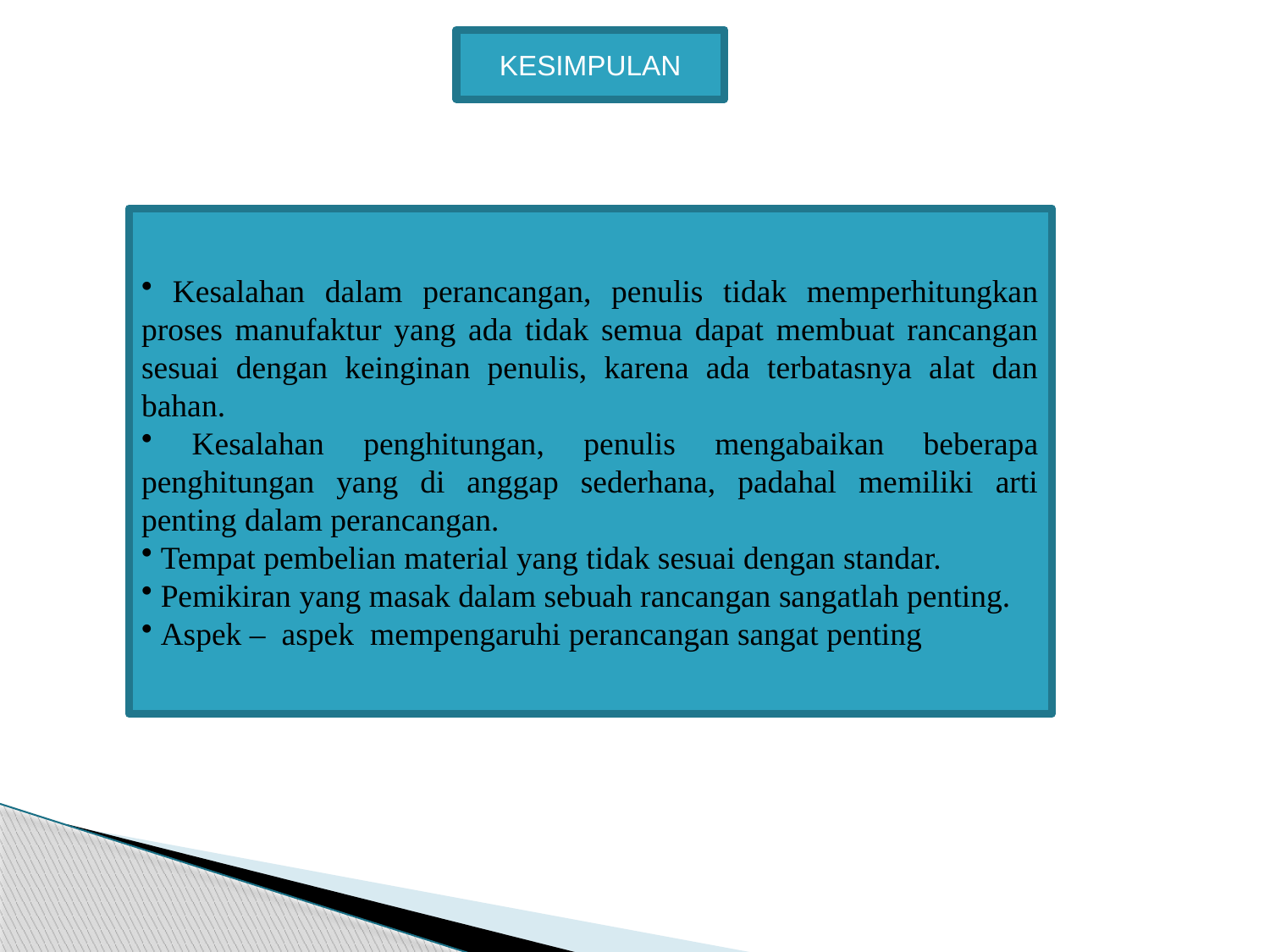

KESIMPULAN
 Kesalahan dalam perancangan, penulis tidak memperhitungkan proses manufaktur yang ada tidak semua dapat membuat rancangan sesuai dengan keinginan penulis, karena ada terbatasnya alat dan bahan.
 Kesalahan penghitungan, penulis mengabaikan beberapa penghitungan yang di anggap sederhana, padahal memiliki arti penting dalam perancangan.
 Tempat pembelian material yang tidak sesuai dengan standar.
 Pemikiran yang masak dalam sebuah rancangan sangatlah penting.
 Aspek –  aspek  mempengaruhi perancangan sangat penting